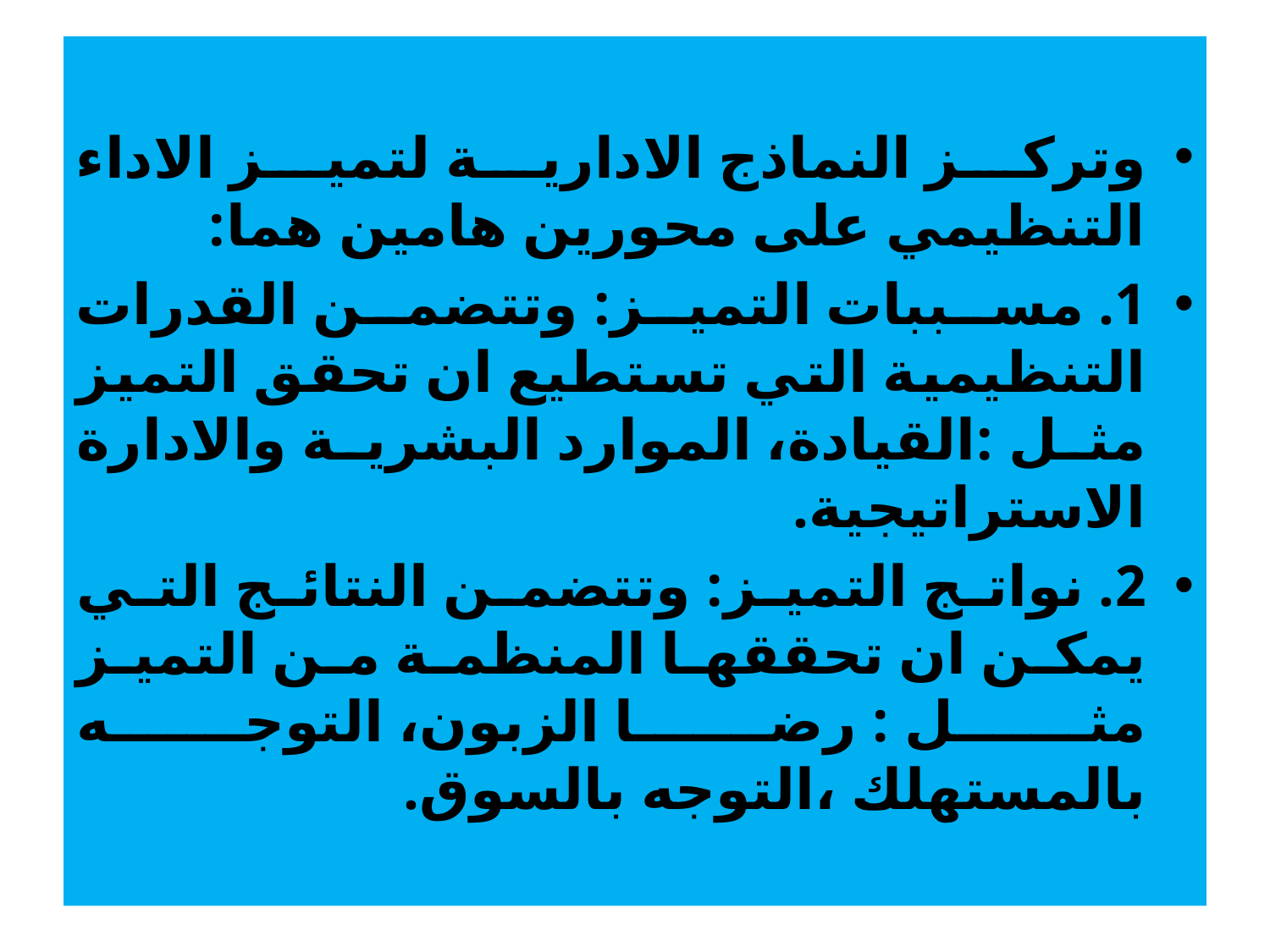

وتركز النماذج الادارية لتميز الاداء التنظيمي على محورين هامين هما:
1. مسببات التميز: وتتضمن القدرات التنظيمية التي تستطيع ان تحقق التميز مثل :القيادة، الموارد البشرية والادارة الاستراتيجية.
2. نواتج التميز: وتتضمن النتائج التي يمكن ان تحققها المنظمة من التميز مثل : رضا الزبون، التوجه بالمستهلك ،التوجه بالسوق.